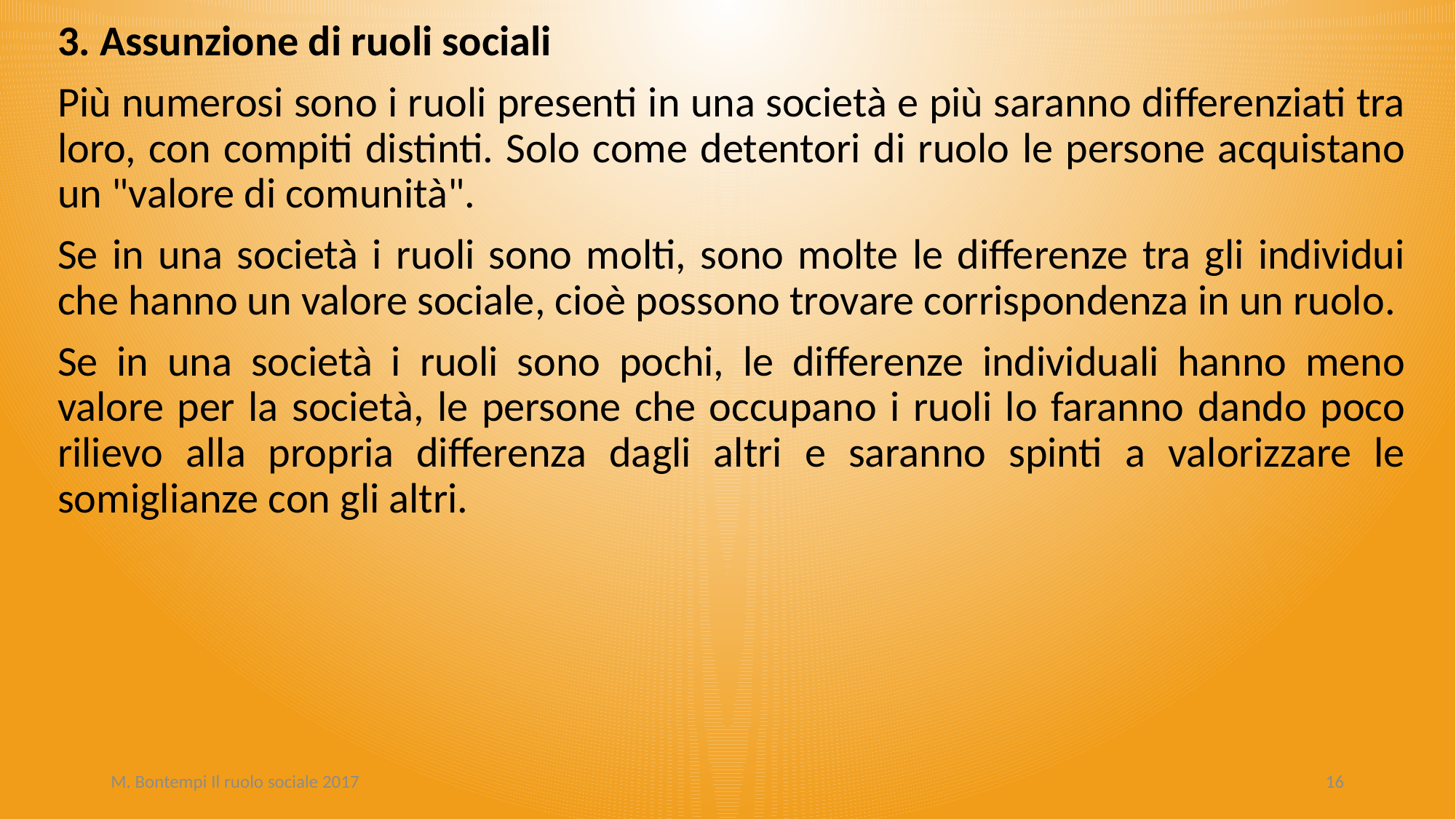

3. Assunzione di ruoli sociali
Più numerosi sono i ruoli presenti in una società e più saranno differenziati tra loro, con compiti distinti. Solo come detentori di ruolo le persone acquistano un "valore di comunità".
Se in una società i ruoli sono molti, sono molte le differenze tra gli individui che hanno un valore sociale, cioè possono trovare corrispondenza in un ruolo.
Se in una società i ruoli sono pochi, le differenze individuali hanno meno valore per la società, le persone che occupano i ruoli lo faranno dando poco rilievo alla propria differenza dagli altri e saranno spinti a valorizzare le somiglianze con gli altri.
M. Bontempi Il ruolo sociale 2017
16